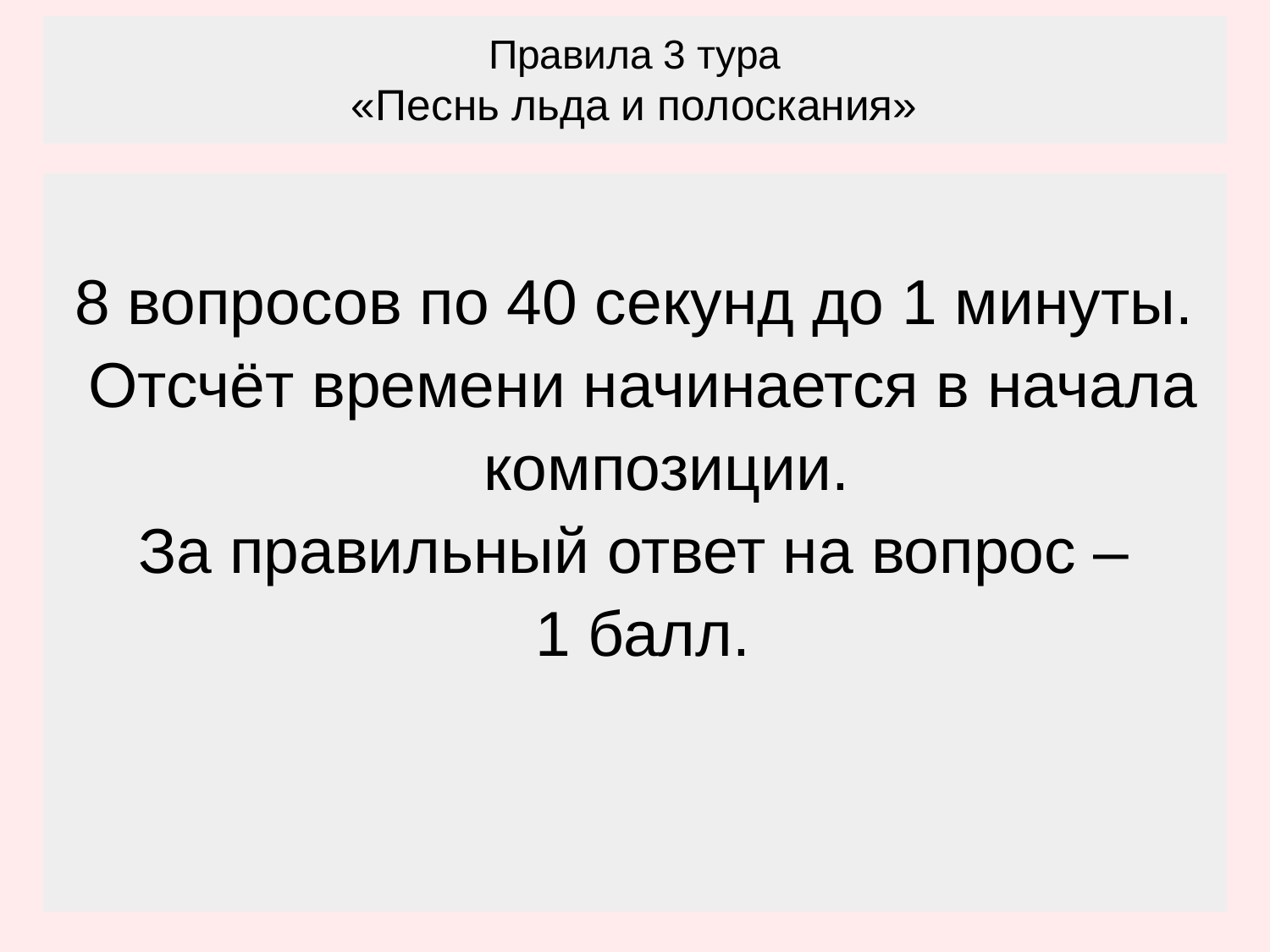

# Правила 3 тура
«Песнь льда и полоскания»

8 вопросов по 40 секунд до 1 минуты.
Отсчёт времени начинается в начала композиции.
За правильный ответ на вопрос –
1 балл.